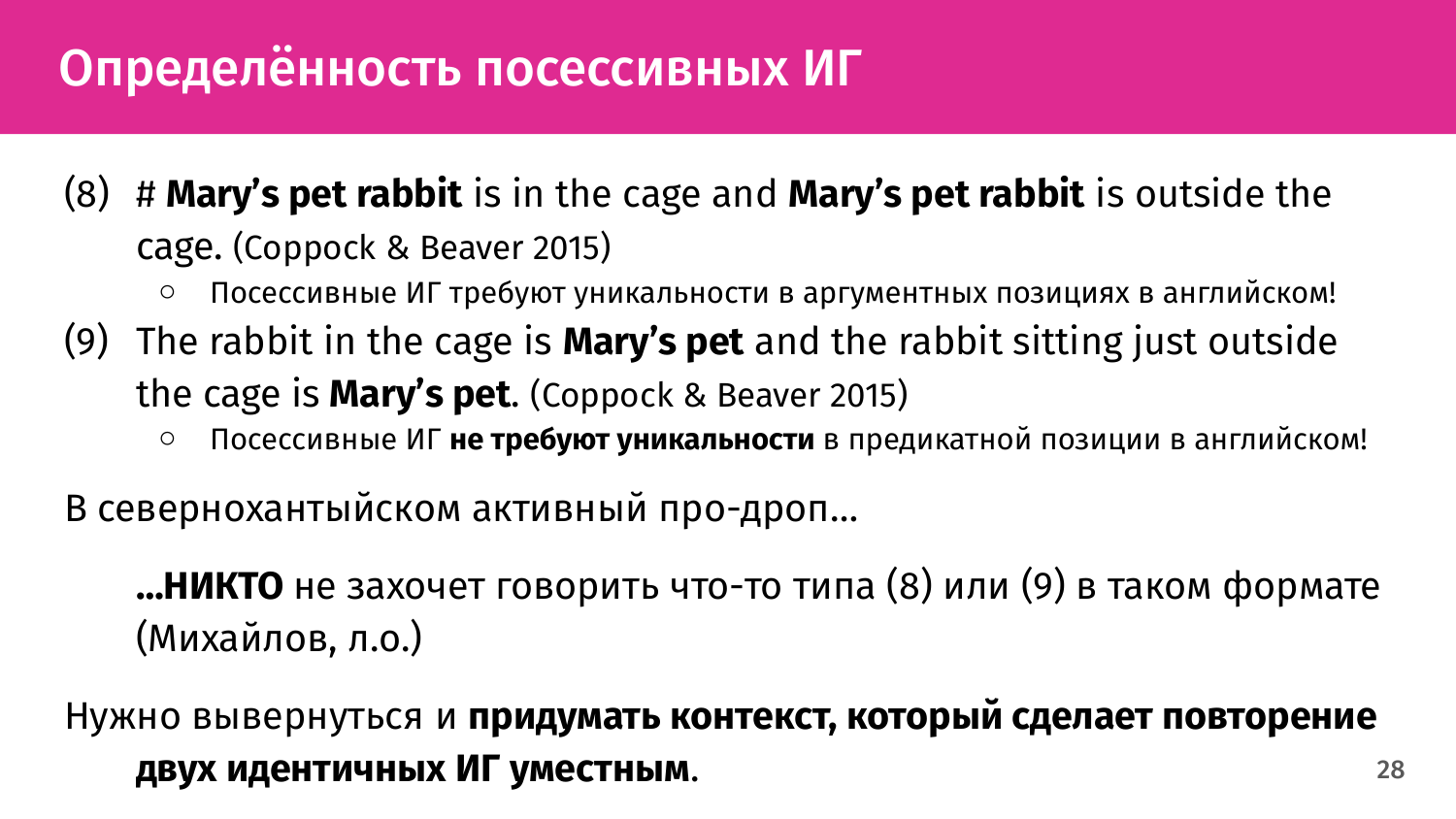

# Определённость посессивных ИГ
(8)	# Mary’s pet rabbit is in the cage and Mary’s pet rabbit is outside the cage. (Coppock & Beaver 2015)
Посессивные ИГ требуют уникальности в аргументных позициях в английском!
(9)	The rabbit in the cage is Mary’s pet and the rabbit sitting just outside the cage is Mary’s pet. (Coppock & Beaver 2015)
Посессивные ИГ не требуют уникальности в предикатной позиции в английском!
В севернохантыйском активный про-дроп…
	…НИКТО не захочет говорить что-то типа (8) или (9) в таком формате (Михайлов, л.о.)
Нужно вывернуться и придумать контекст, который сделает повторение двух идентичных ИГ уместным.
28